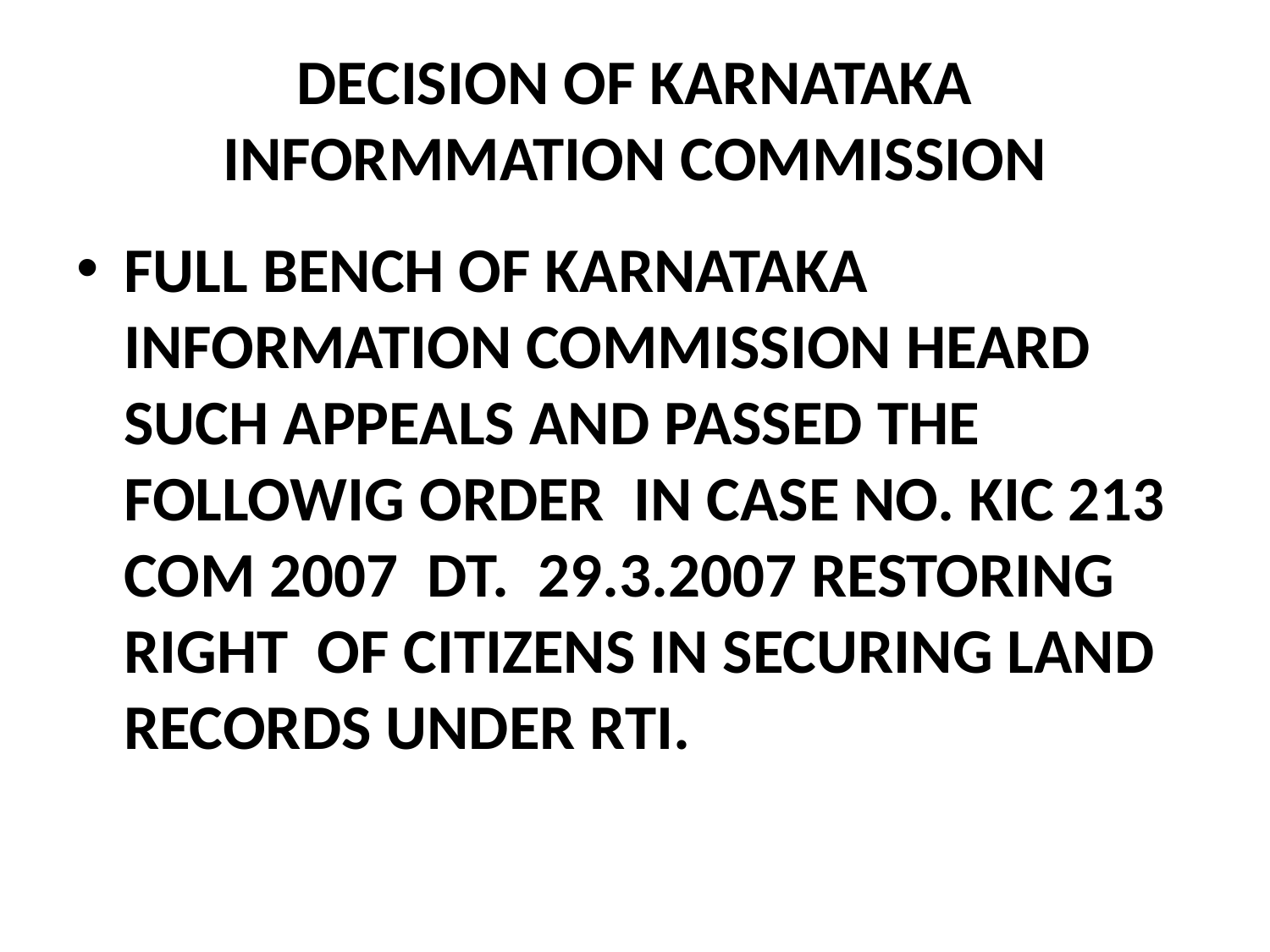

# DECISION OF KARNATAKA INFORMMATION COMMISSION
FULL BENCH OF KARNATAKA INFORMATION COMMISSION HEARD SUCH APPEALS AND PASSED THE FOLLOWIG ORDER  IN CASE NO. KIC 213 COM 2007  DT.  29.3.2007 RESTORING RIGHT  OF CITIZENS IN SECURING LAND RECORDS UNDER RTI.